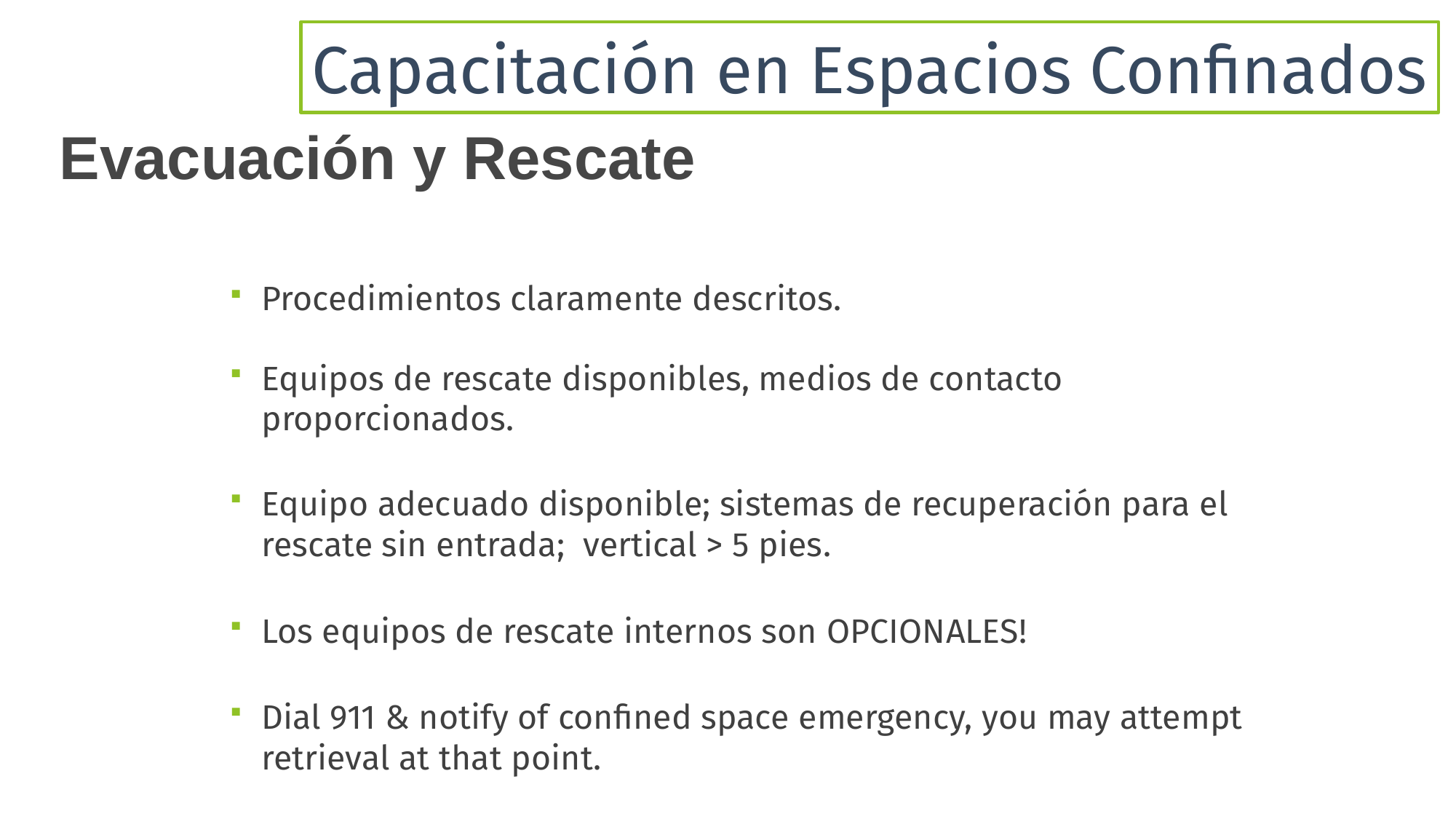

Capacitación en Espacios Confinados
# Evacuación y Rescate
Procedimientos claramente descritos.

Equipos de rescate disponibles, medios de contacto proporcionados.

Equipo adecuado disponible; sistemas de recuperación para el rescate sin entrada;  vertical > 5 pies.

Los equipos de rescate internos son opcionales!

Dial 911 & notify of confined space emergency, you may attempt retrieval at that point.